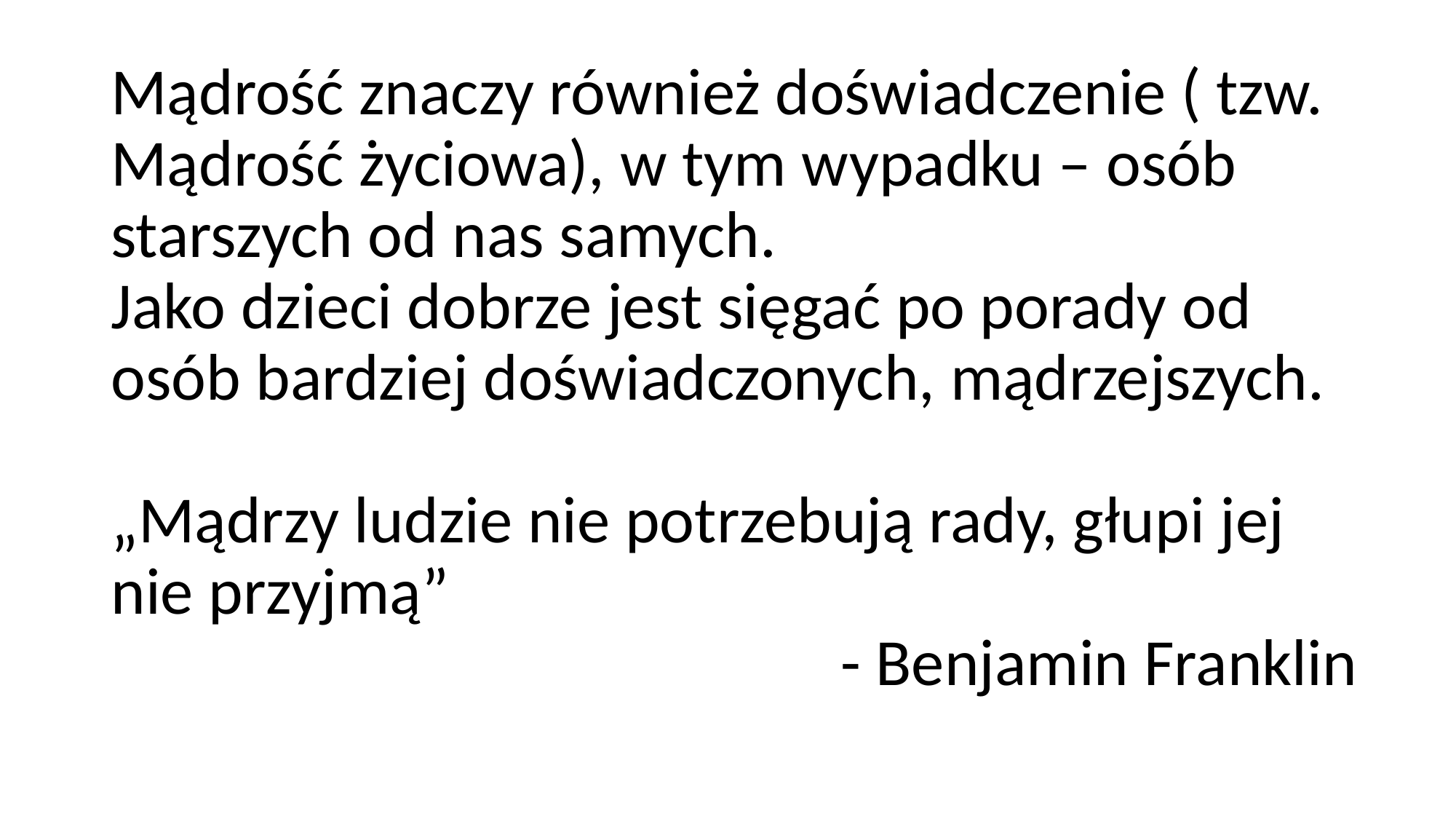

# Mądrość znaczy również doświadczenie ( tzw. Mądrość życiowa), w tym wypadku – osób starszych od nas samych. Jako dzieci dobrze jest sięgać po porady od osób bardziej doświadczonych, mądrzejszych. „Mądrzy ludzie nie potrzebują rady, głupi jej nie przyjmą” - Benjamin Franklin